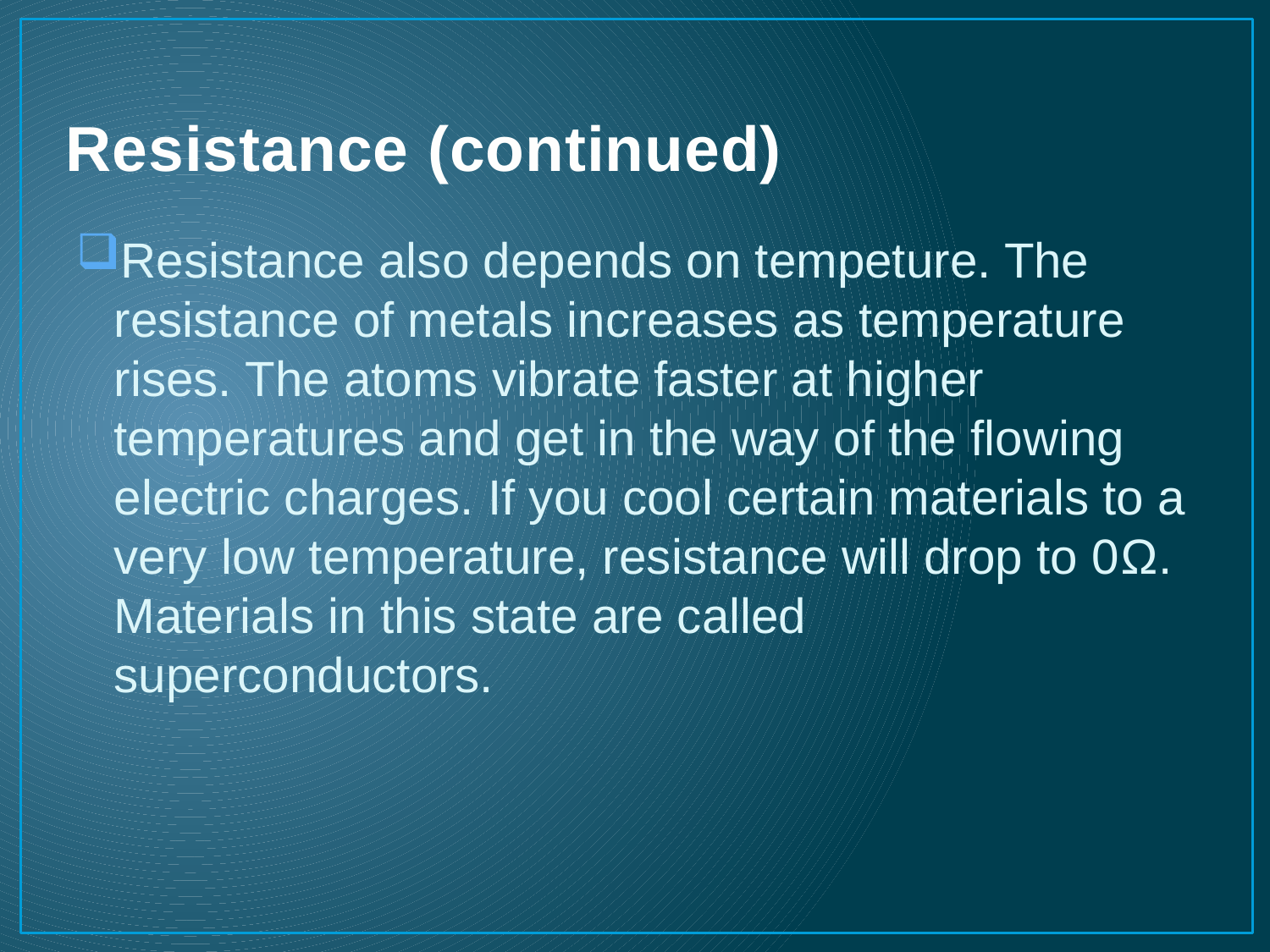

# Resistance (continued)
Resistance also depends on tempeture. The resistance of metals increases as temperature rises. The atoms vibrate faster at higher temperatures and get in the way of the flowing electric charges. If you cool certain materials to a very low temperature, resistance will drop to 0Ω. Materials in this state are called superconductors.